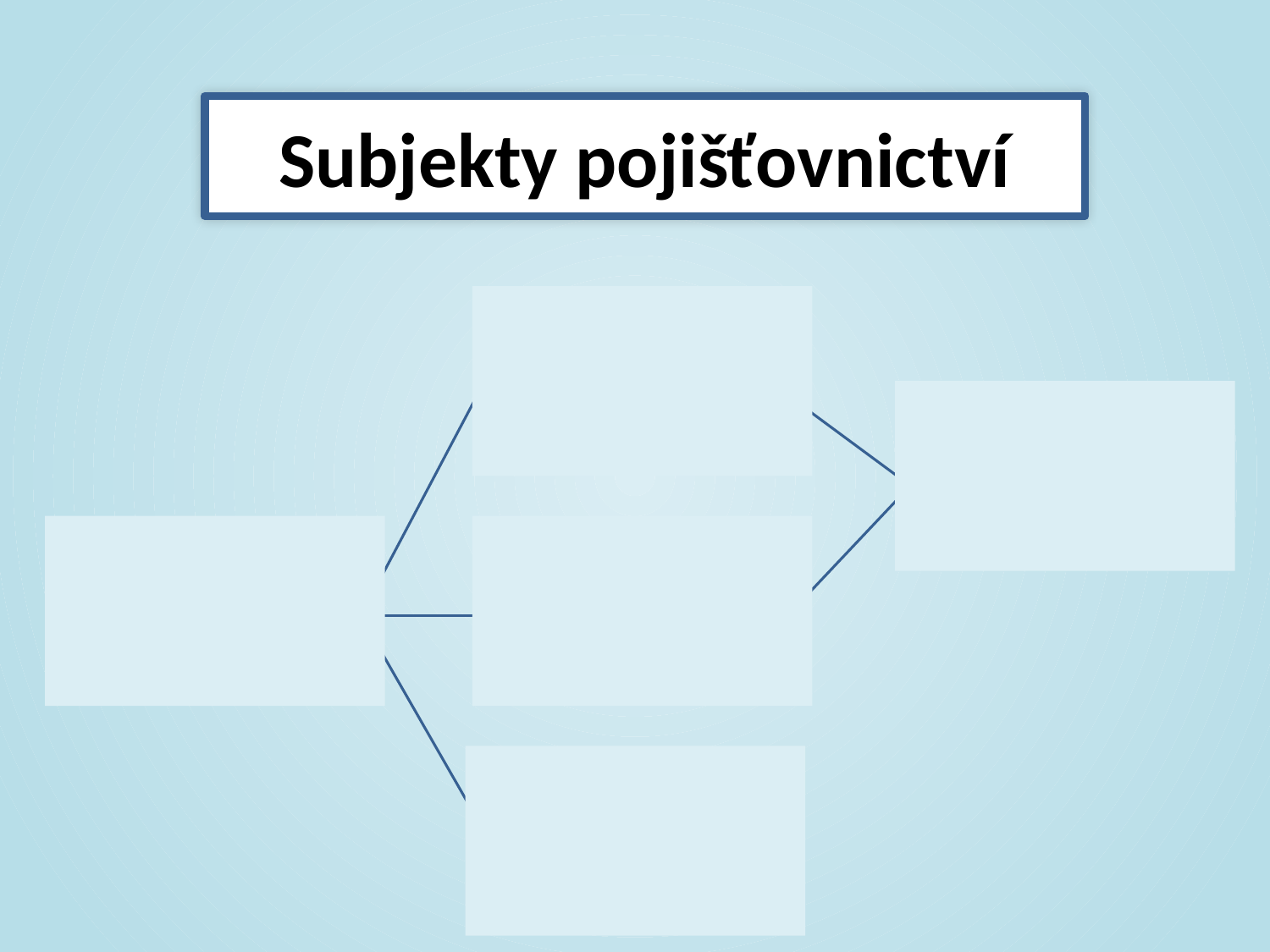

Subjekty pojišťovnictví

pojistitel

pojistník

pojištěný

obmyšlený

oprávněná osoba